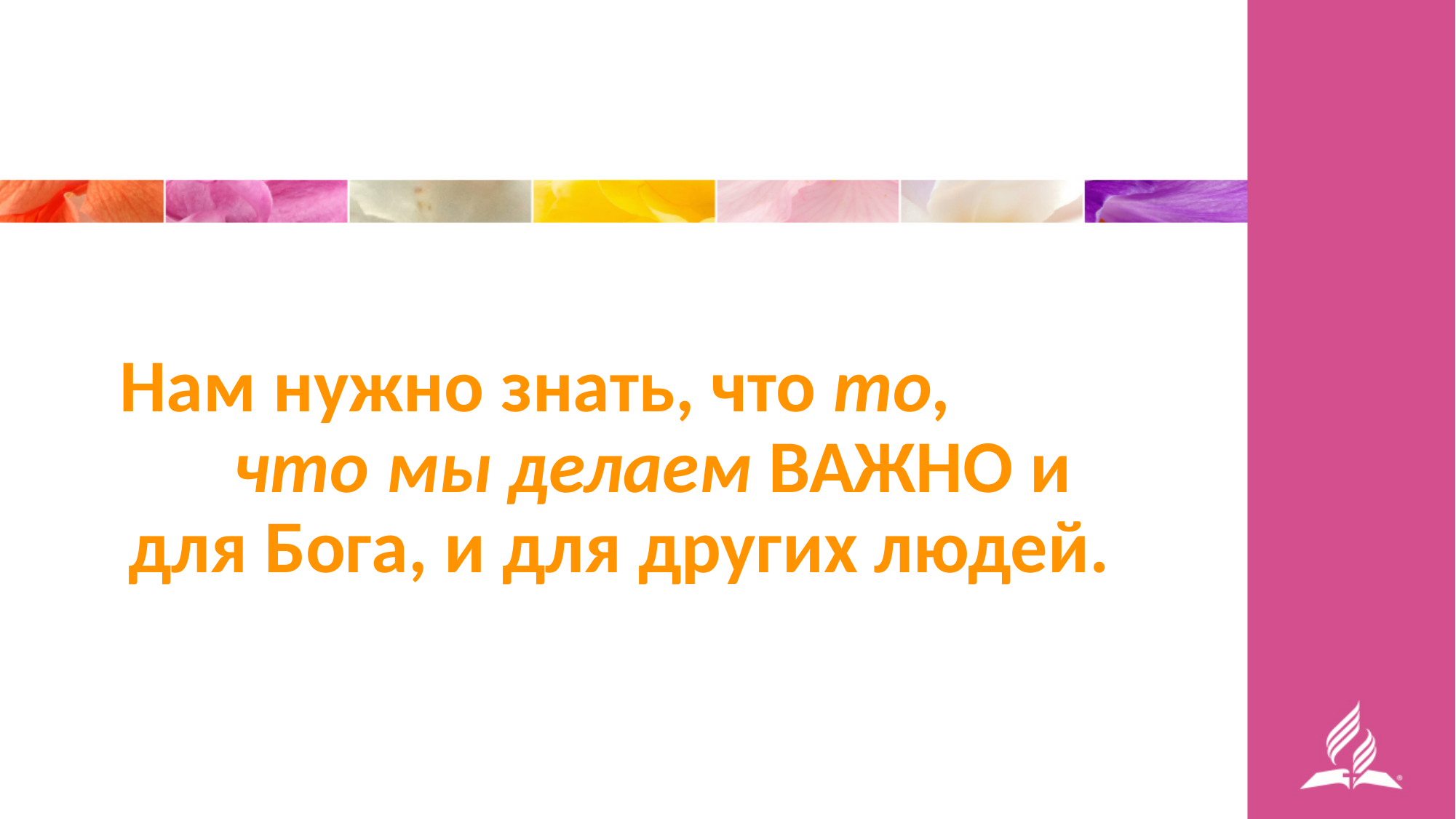

Нам нужно знать, что то,               что мы делаем ВАЖНО и для Бога, и для других людей.